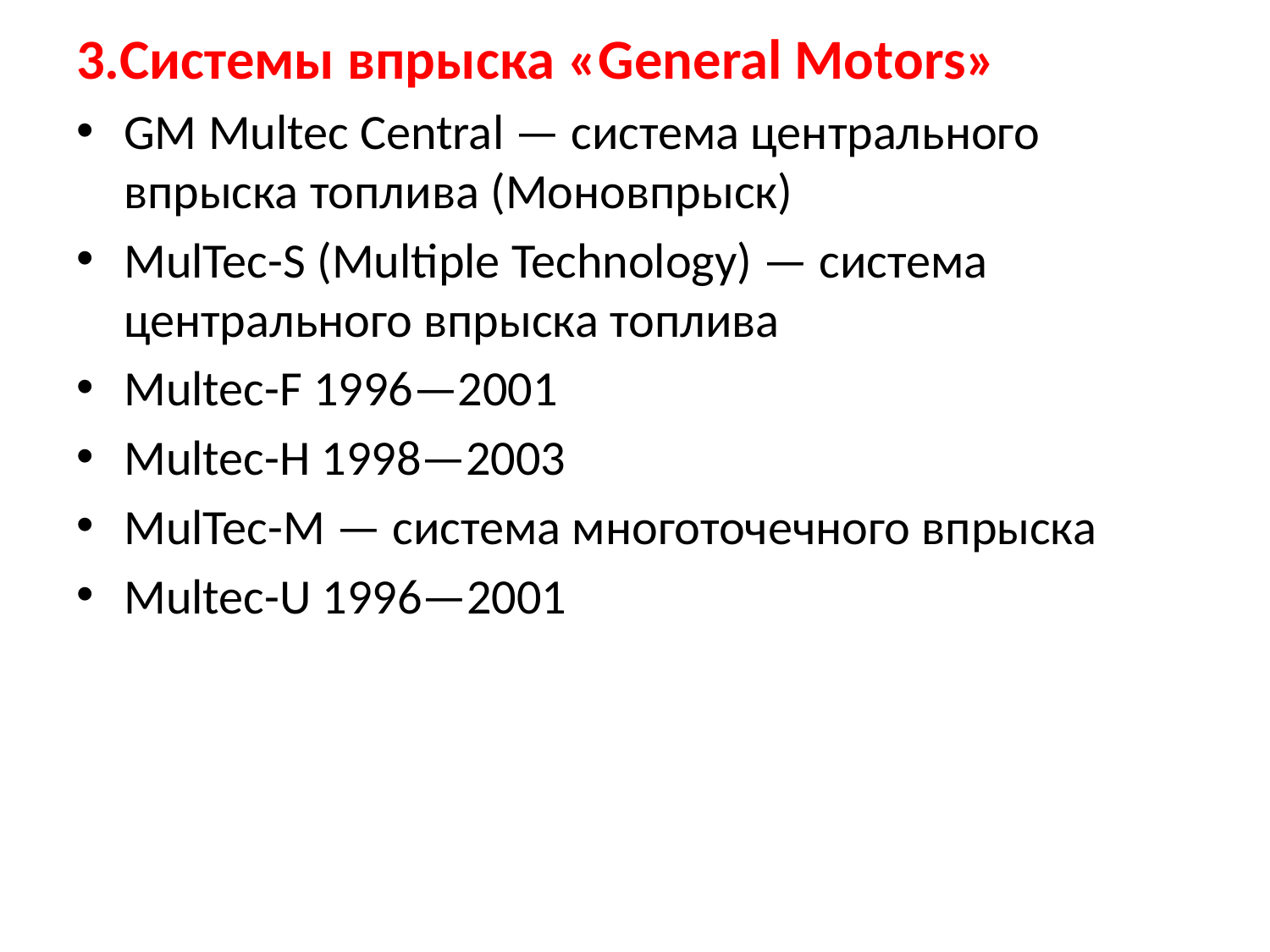

3.Системы впрыска «General Motors»
GM Multec Central — система центрального впрыска топлива (Моновпрыск)
MulTec-S (Multiple Technology) — система центрального впрыска топлива
Multec-F 1996—2001
Multec-H 1998—2003
MulTec-М — система многоточечного впрыска
Multec-U 1996—2001